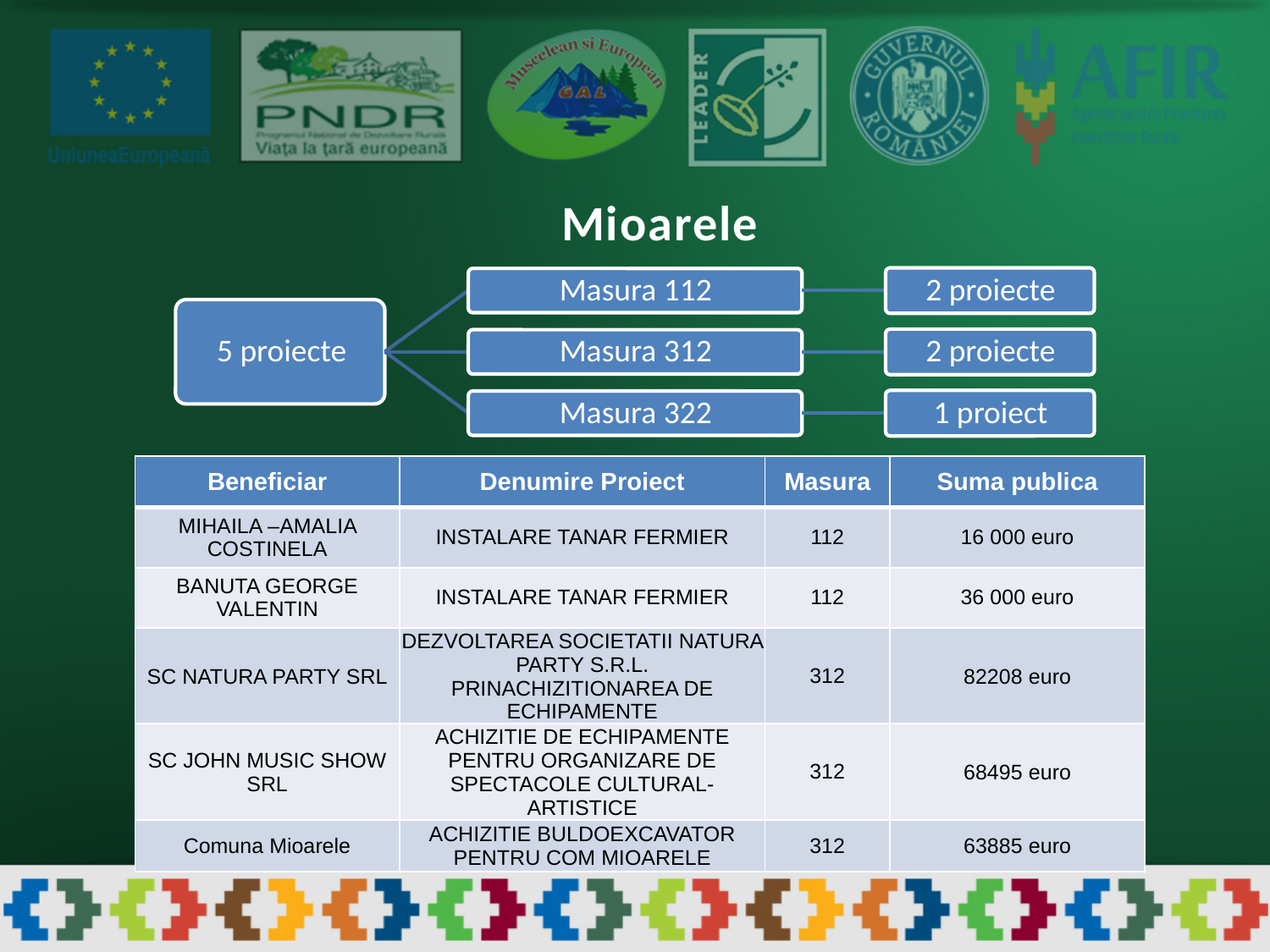

Mioarele
5 proiecte

Masura 112

2 proiecte

Masura 312

2 proiecte

Masura 322

1 proiect
| Beneficiar | Denumire Proiect | Masura | Suma publica |
| --- | --- | --- | --- |
| MIHAILA –AMALIA COSTINELA | INSTALARE TANAR FERMIER | 112 | 16 000 euro |
| BANUTA GEORGE VALENTIN | INSTALARE TANAR FERMIER | 112 | 36 000 euro |
| SC NATURA PARTY SRL | DEZVOLTAREA SOCIETATII NATURA PARTY S.R.L. PRINACHIZITIONAREA DE ECHIPAMENTE | 312 | 82208 euro |
| SC JOHN MUSIC SHOW SRL | ACHIZITIE DE ECHIPAMENTE PENTRU ORGANIZARE DE SPECTACOLE CULTURAL-ARTISTICE | 312 | 68495 euro |
| Comuna Mioarele | ACHIZITIE BULDOEXCAVATOR PENTRU COM MIOARELE | 312 | 63885 euro |